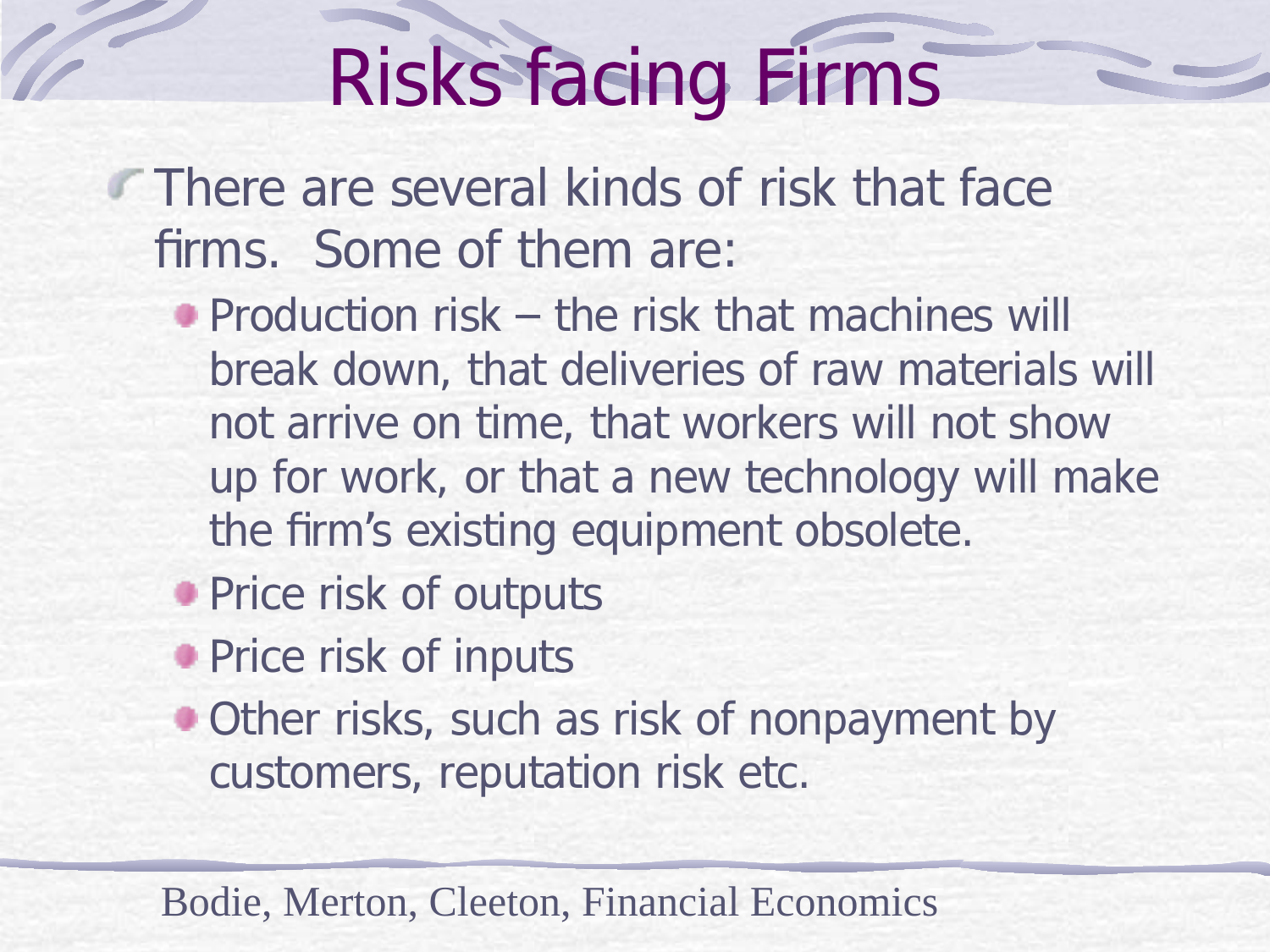

# Risks facing Firms
There are several kinds of risk that face firms.  Some of them are:
Production risk – the risk that machines will break down, that deliveries of raw materials will not arrive on time, that workers will not show up for work, or that a new technology will make the firm’s existing equipment obsolete.
Price risk of outputs
Price risk of inputs
Other risks, such as risk of nonpayment by customers, reputation risk etc.

Bodie, Merton, Cleeton, Financial Economics